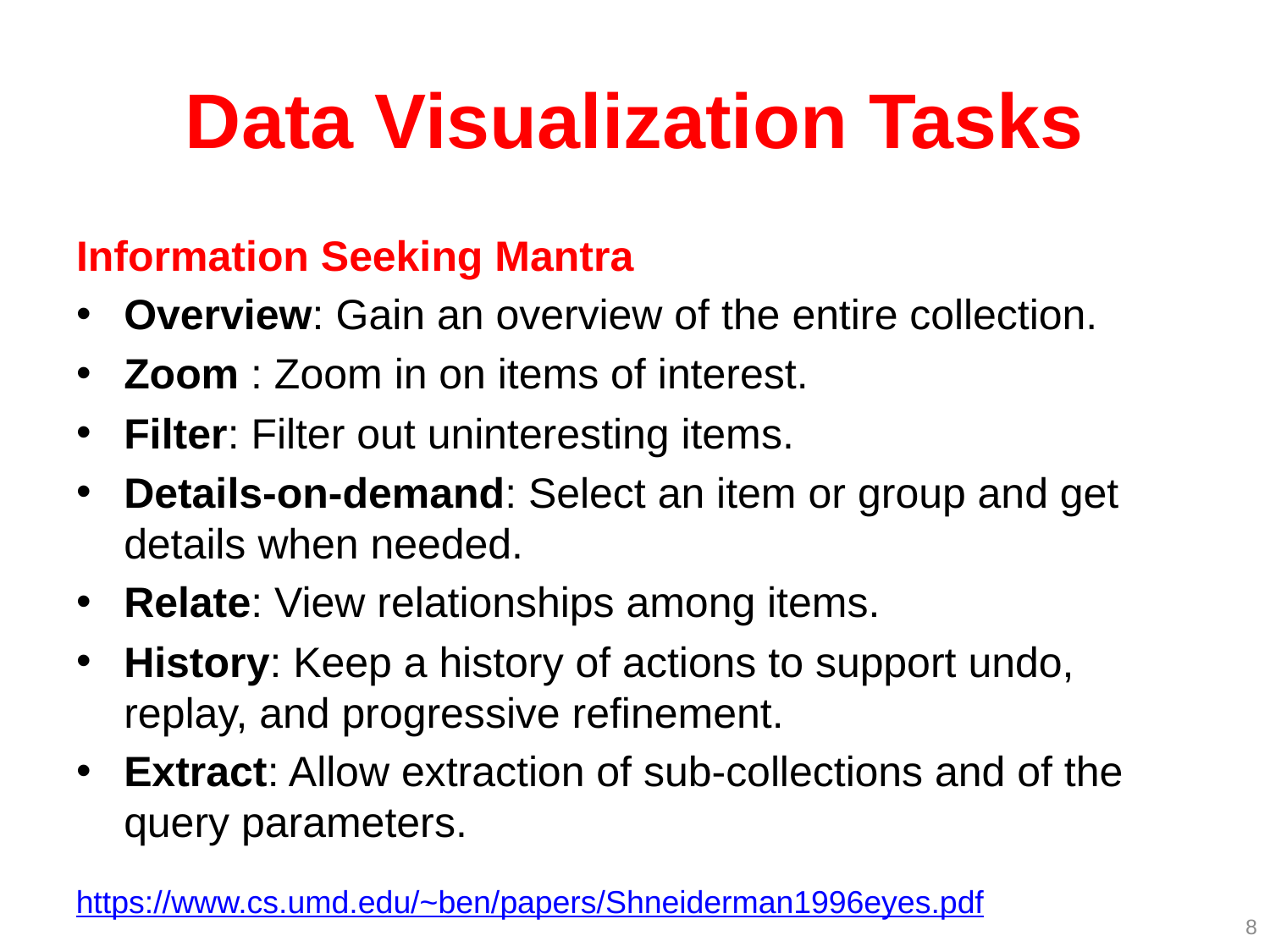

# Data Visualization Tasks
Information Seeking Mantra
Overview: Gain an overview of the entire collection.
Zoom : Zoom in on items of interest.
Filter: Filter out uninteresting items.
Details-on-demand: Select an item or group and get details when needed.
Relate: View relationships among items.
History: Keep a history of actions to support undo, replay, and progressive refinement.
Extract: Allow extraction of sub-collections and of the query parameters.
https://www.cs.umd.edu/~ben/papers/Shneiderman1996eyes.pdf
8